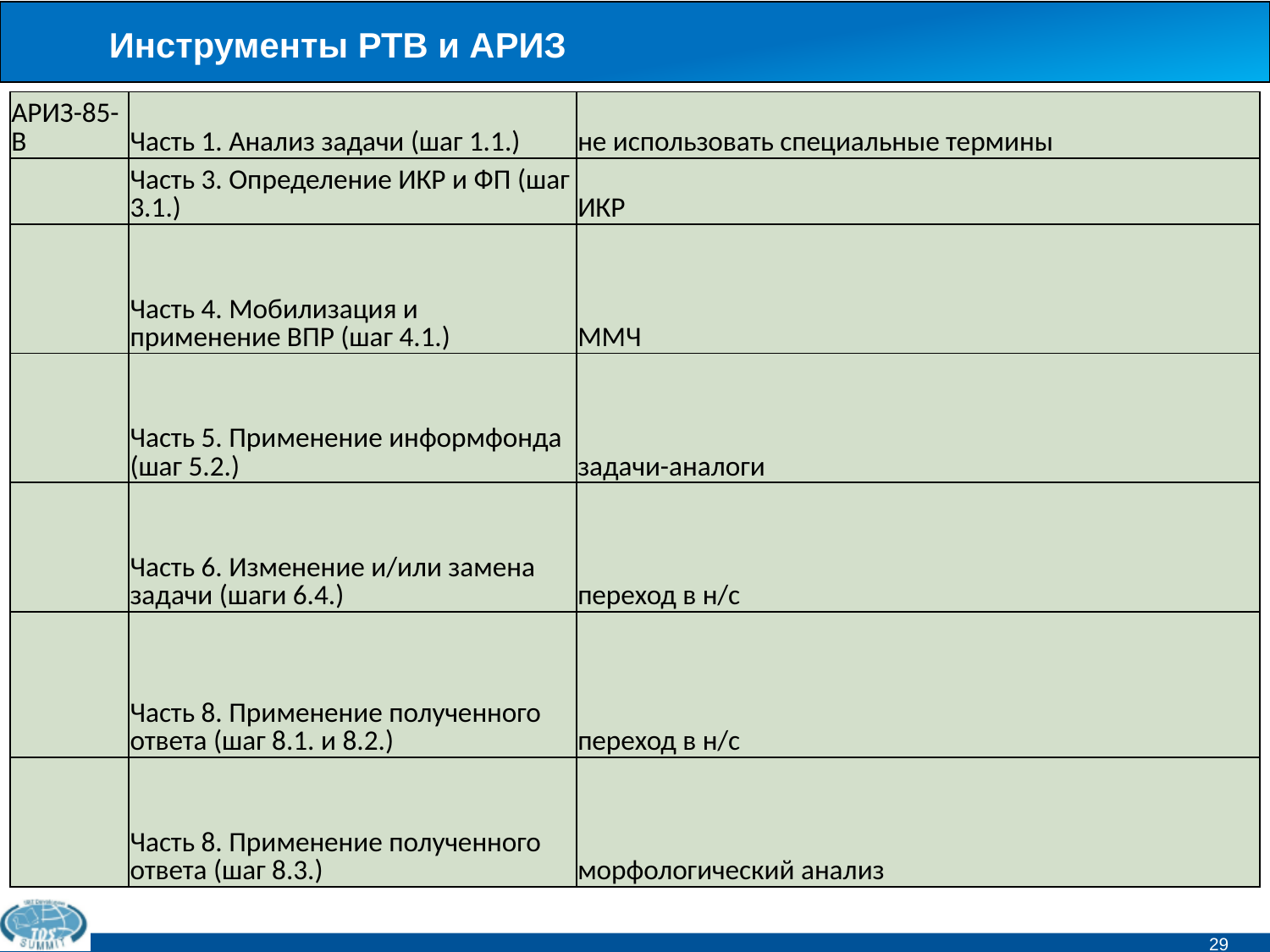

# Инструменты РТВ и АРИЗ
| АРИЗ-85-В | Часть 1. Анализ задачи (шаг 1.1.) | не использовать специальные термины |
| --- | --- | --- |
|  | Часть 3. Определение ИКР и ФП (шаг 3.1.) | ИКР |
|  | Часть 4. Мобилизация и применение ВПР (шаг 4.1.) | ММЧ |
|  | Часть 5. Применение информфонда (шаг 5.2.) | задачи-аналоги |
|  | Часть 6. Изменение и/или замена задачи (шаги 6.4.) | переход в н/с |
|  | Часть 8. Применение полученного ответа (шаг 8.1. и 8.2.) | переход в н/с |
|  | Часть 8. Применение полученного ответа (шаг 8.3.) | морфологический анализ |